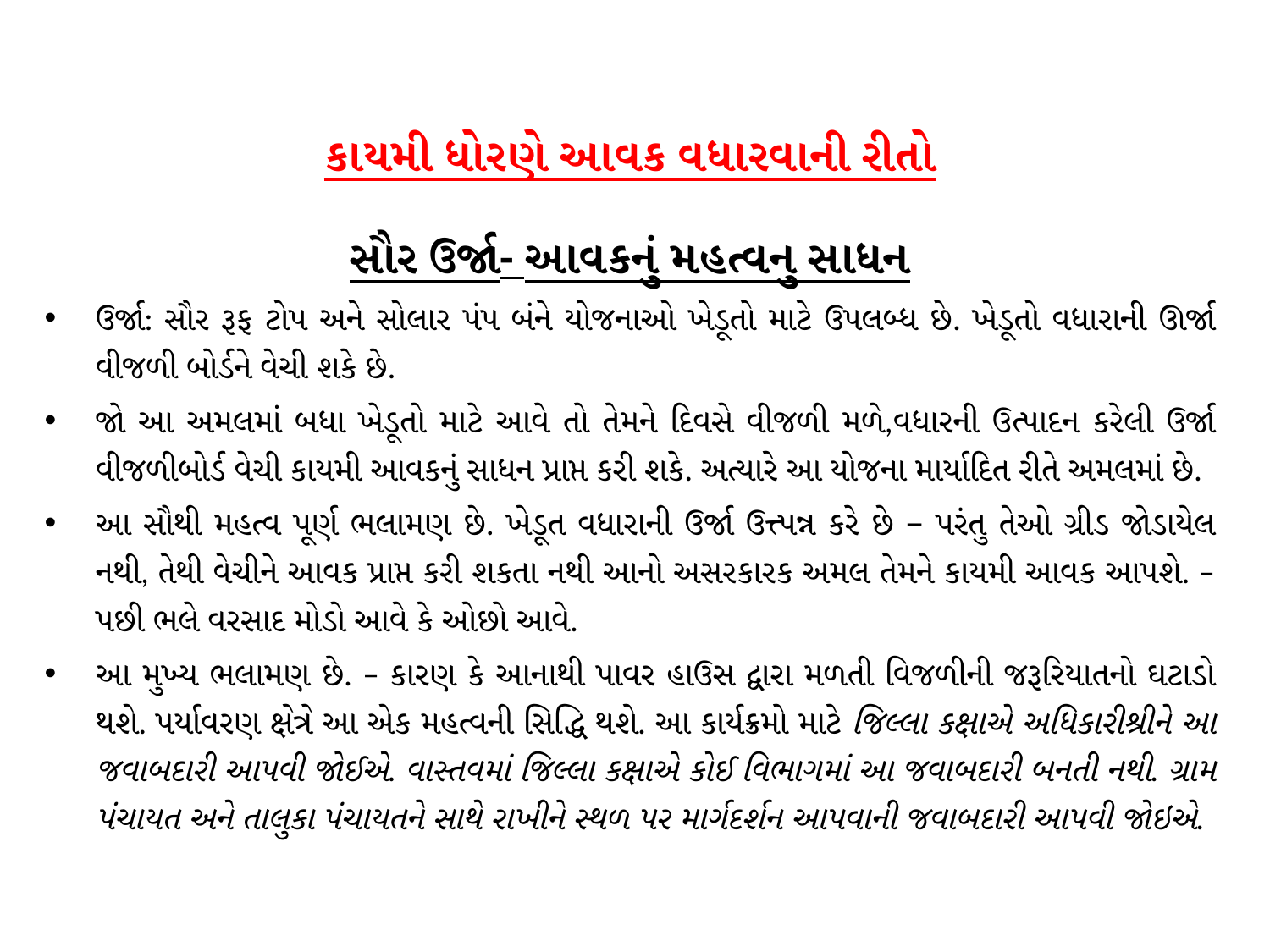

કાયમી ધોરણે આવક વધારવાની રીતો
સૌર ઉર્જા- આવકનું મહત્વનુ સાધન
ઉર્જા: સૌર રૂફ ટોપ અને સોલાર પંપ બંને યોજનાઓ ખેડૂતો માટે ઉપલબ્ધ છે. ખેડૂતો વધારાની ઊર્જા વીજળી બોર્ડને વેચી શકે છે.
જો આ અમલમાં બધા ખેડૂતો માટે આવે તો તેમને દિવસે વીજળી મળે,વધારની ઉત્પાદન કરેલી ઉર્જા વીજળીબોર્ડ વેચી કાયમી આવકનું સાધન પ્રાપ્ત કરી શકે. અત્યારે આ યોજના માર્યાદિત રીતે અમલમાં છે.
આ સૌથી મહત્વ પૂર્ણ ભલામણ છે. ખેડૂત વધારાની ઉર્જા ઉત્ત્પન્ન કરે છે – પરંતુ તેઓ ગ્રીડ જોડાયેલ નથી, તેથી વેચીને આવક પ્રાપ્ત કરી શકતા નથી આનો અસરકારક અમલ તેમને કાયમી આવક આપશે. – પછી ભલે વરસાદ મોડો આવે કે ઓછો આવે.
આ મુખ્ય ભલામણ છે. – કારણ કે આનાથી પાવર હાઉસ દ્વારા મળતી વિજળીની જરૂરિયાતનો ઘટાડો થશે. પર્યાવરણ ક્ષેત્રે આ એક મહત્વની સિદ્ધિ થશે. આ કાર્યક્રમો માટે જિલ્લા કક્ષાએ અધિકારીશ્રીને આ જવાબદારી આપવી જોઈએ. વાસ્તવમાં જિલ્લા કક્ષાએ કોઈ વિભાગમાં આ જવાબદારી બનતી નથી. ગ્રામ પંચાયત અને તાલુકા પંચાયતને સાથે રાખીને સ્થળ પર માર્ગદર્શન આપવાની જવાબદારી આપવી જોઇએ.